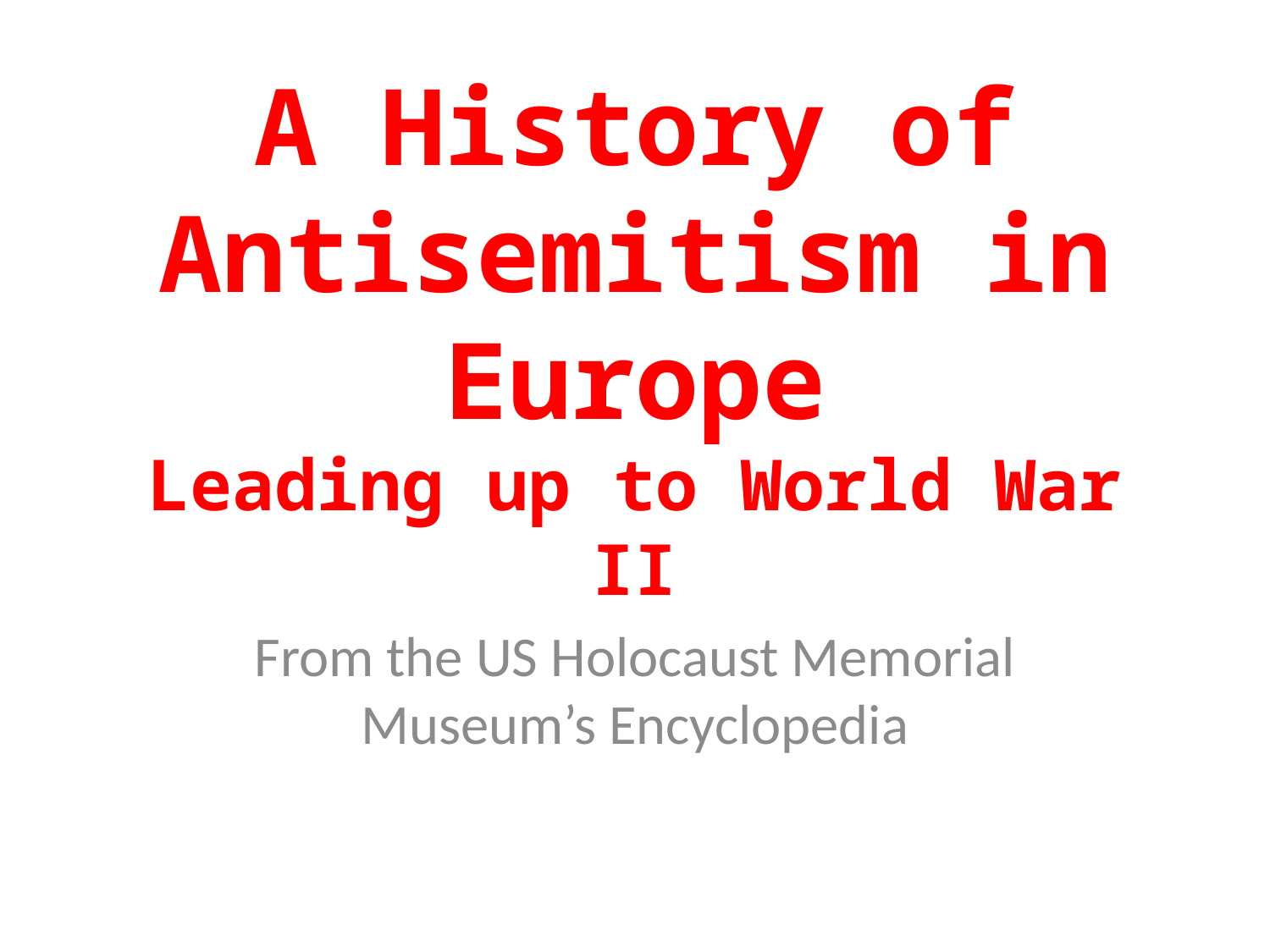

# A History of Antisemitism in Europe Leading up to World War II
From the US Holocaust Memorial Museum’s Encyclopedia